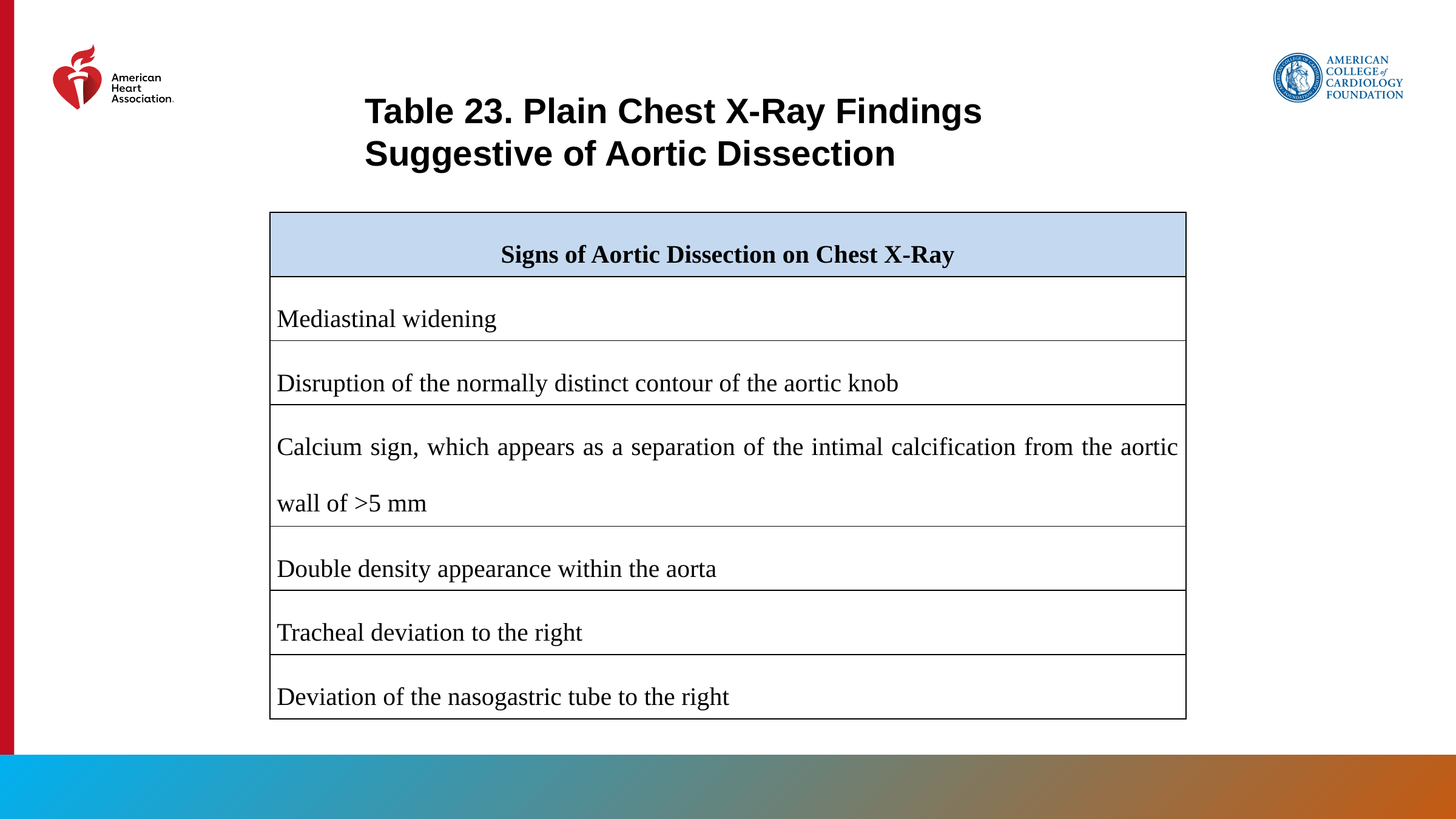

Table 23. Plain Chest X-Ray Findings Suggestive of Aortic Dissection
| Signs of Aortic Dissection on Chest X-Ray |
| --- |
| Mediastinal widening |
| Disruption of the normally distinct contour of the aortic knob |
| Calcium sign, which appears as a separation of the intimal calcification from the aortic wall of >5 mm |
| Double density appearance within the aorta |
| Tracheal deviation to the right |
| Deviation of the nasogastric tube to the right |
136